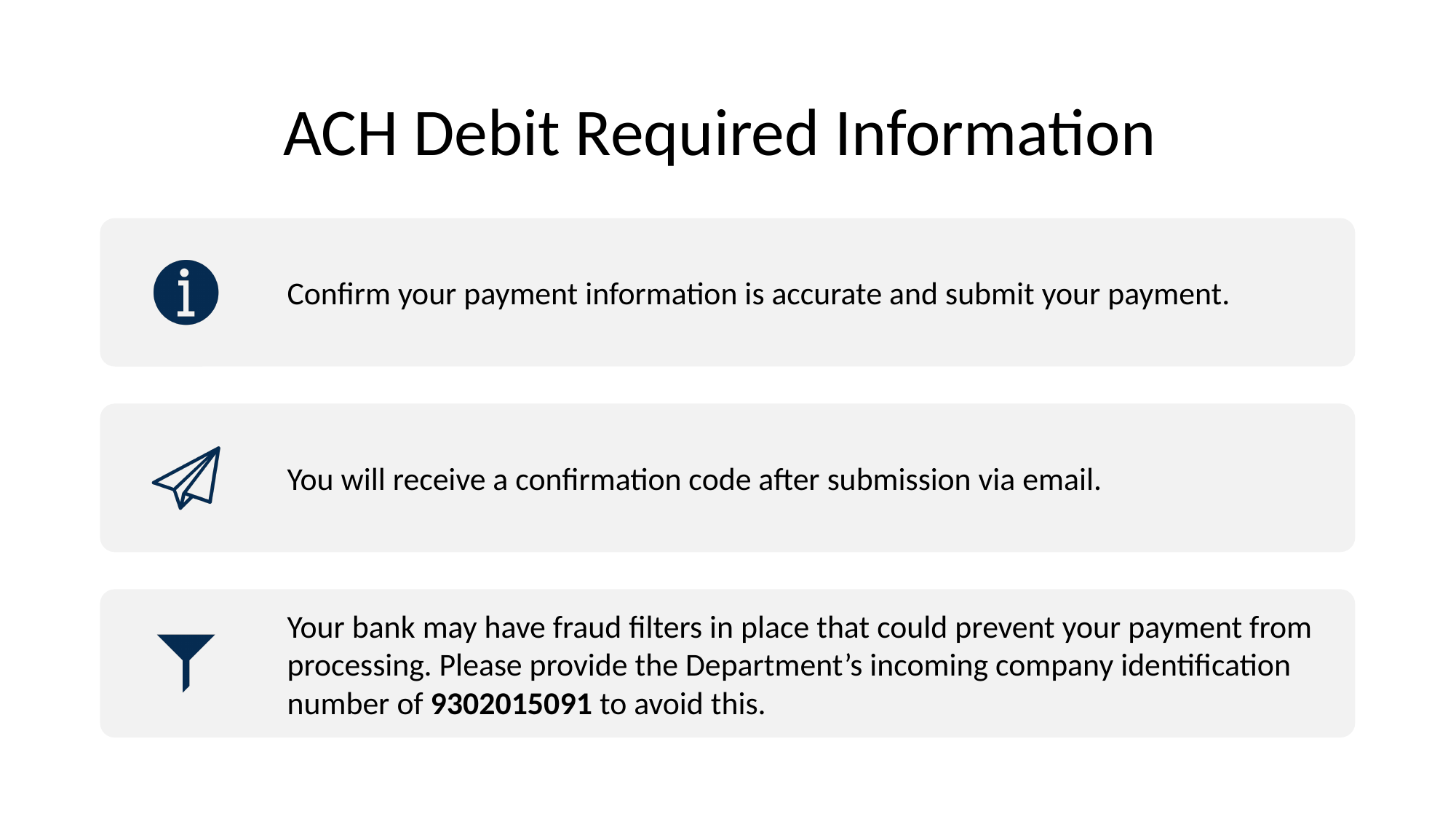

# ACH Debit Required Information
Confirm your payment information is accurate and submit your payment.
You will receive a confirmation code after submission via email.
Your bank may have fraud filters in place that could prevent your payment from processing. Please provide the Department’s incoming company identification number of 9302015091 to avoid this.
6